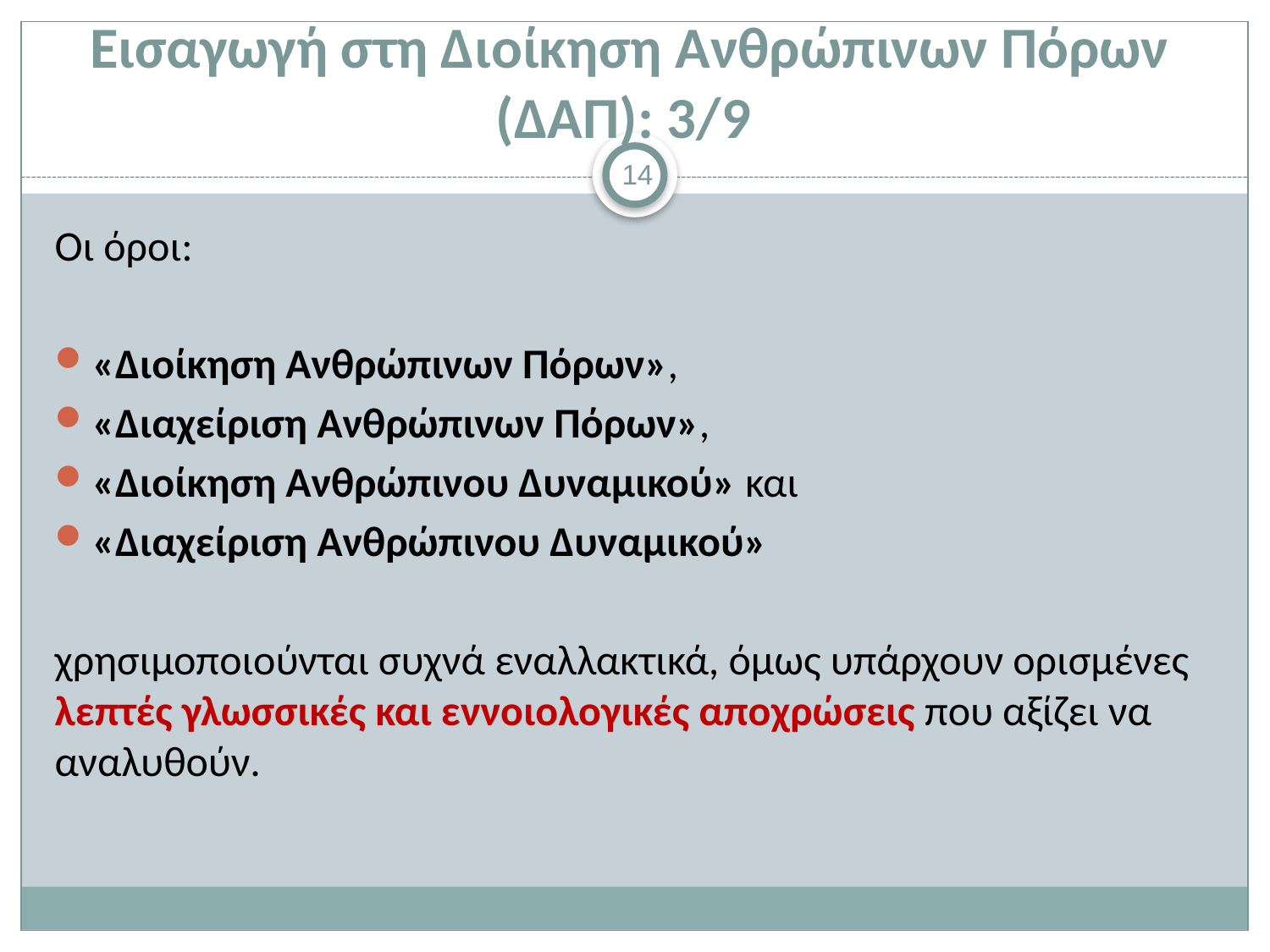

# Εισαγωγή στη Διοίκηση Ανθρώπινων Πόρων (ΔΑΠ): 3/9
14
Οι όροι:

«Διοίκηση Ανθρώπινων Πόρων»,
«Διαχείριση Ανθρώπινων Πόρων»,
«Διοίκηση Ανθρώπινου Δυναμικού» και
«Διαχείριση Ανθρώπινου Δυναμικού»

χρησιμοποιούνται συχνά εναλλακτικά, όμως υπάρχουν ορισμένες λεπτές γλωσσικές και εννοιολογικές αποχρώσεις που αξίζει να αναλυθούν.